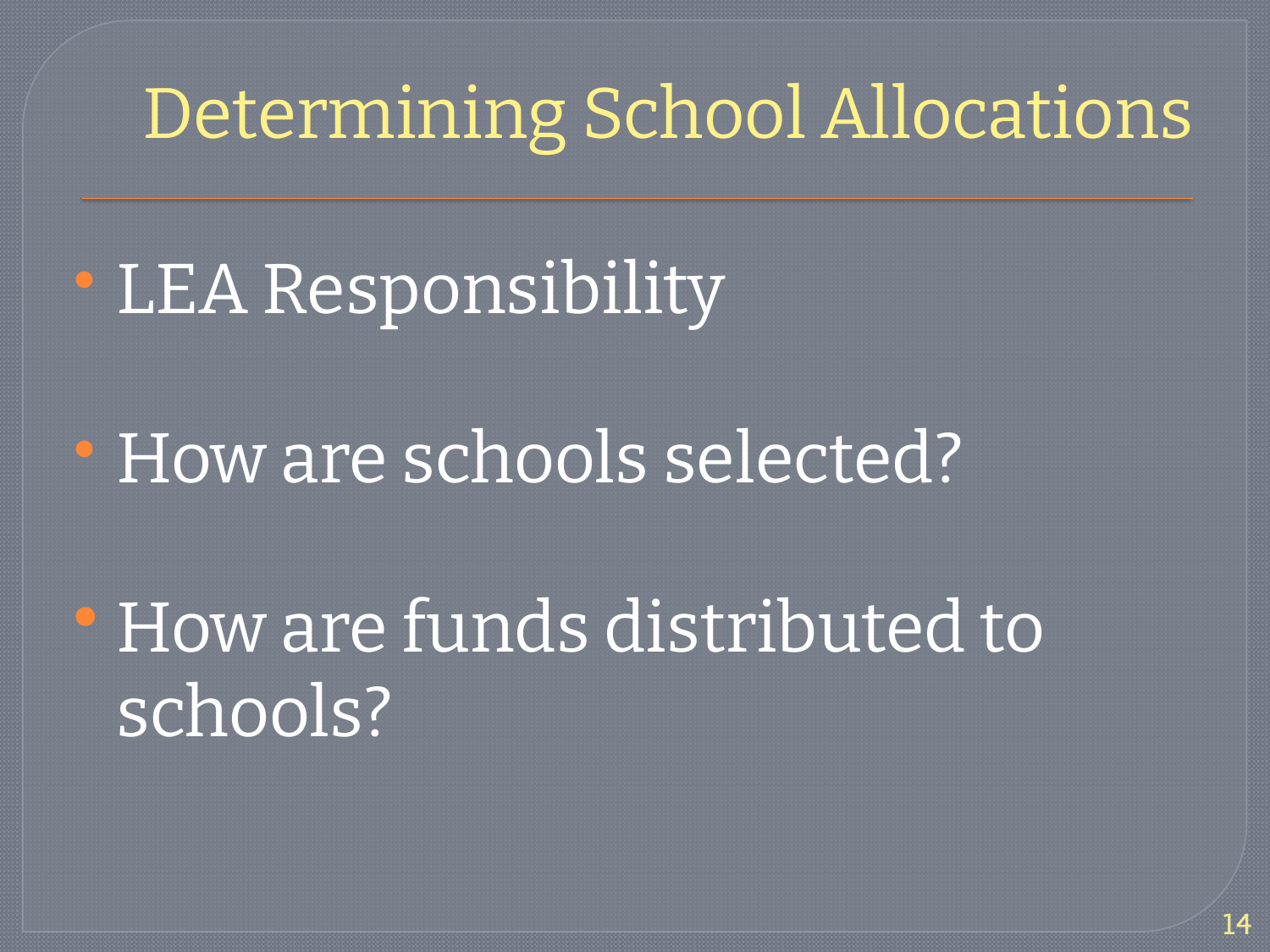

# Determining School Allocations

LEA Responsibility

How are schools selected?

How are funds distributed to schools?

14